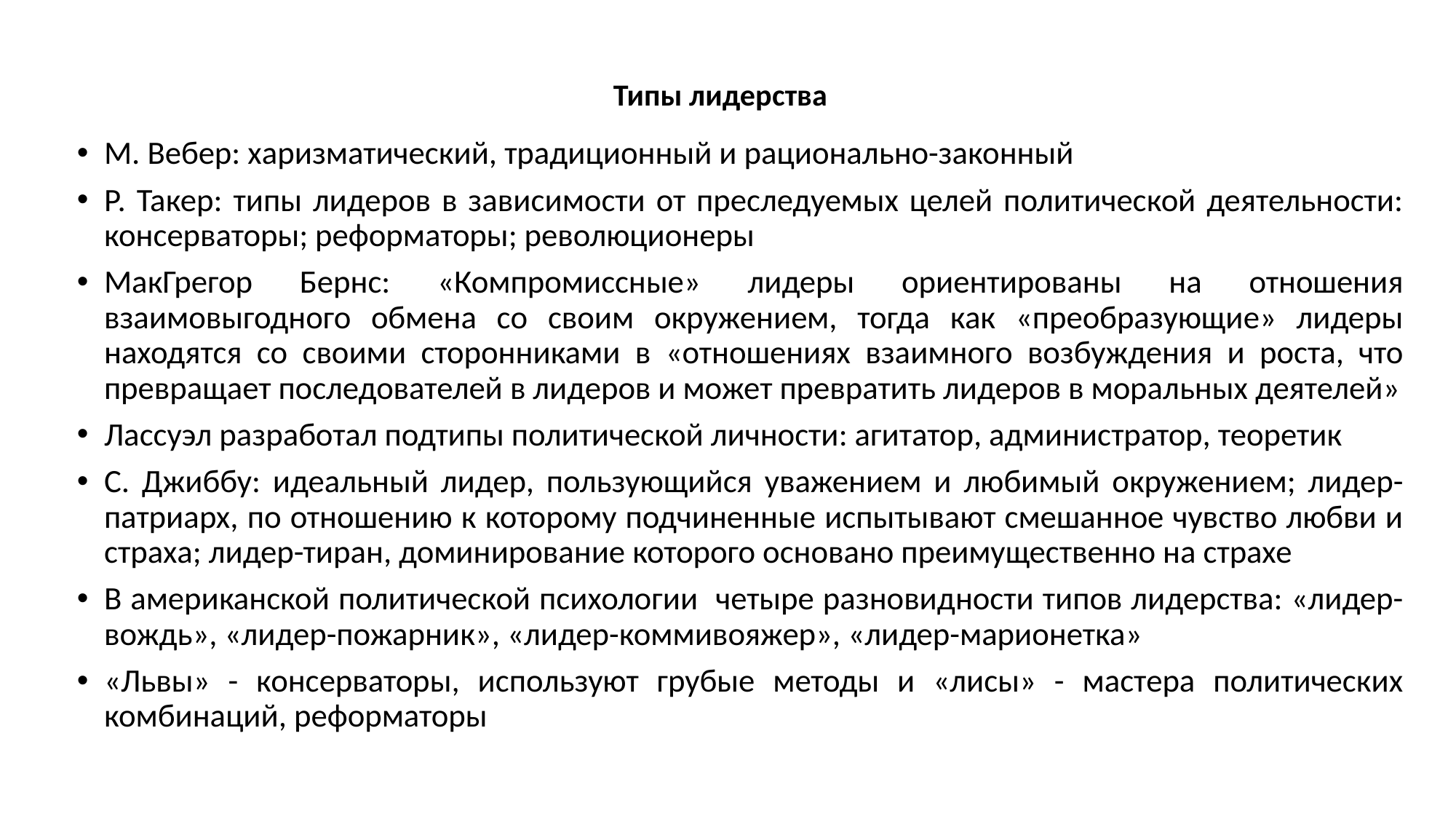

# Типы лидерства
М. Вебер: харизматический, традиционный и рационально-законный
Р. Такер: типы лидеров в зависимости от преследуемых целей политической деятельности: консерваторы; реформаторы; революционеры
МакГрегор Бернс: «Компромиссные» лидеры ориентированы на отношения взаимовыгодного обмена со своим окружением, тогда как «преобразующие» лидеры находятся со своими сторонниками в «отношениях взаимного возбуждения и роста, что превращает последователей в лидеров и может превратить лидеров в моральных деятелей»
Лассуэл разработал подтипы политической личности: агитатор, администратор, теоретик
С. Джиббу: идеальный лидер, пользующийся уважением и любимый окружением; лидер-патриарх, по отношению к которому подчиненные испытывают смешанное чувство любви и страха; лидер-тиран, доминирование которого основано преимущественно на страхе
В американской политической психологии  четыре разновидности типов лидерства: «лидер-вождь», «лидер-пожарник», «лидер-коммивояжер», «лидер-марионетка»
«Львы» - консерваторы, используют грубые методы и «лисы» - мастера политических комбинаций, реформаторы